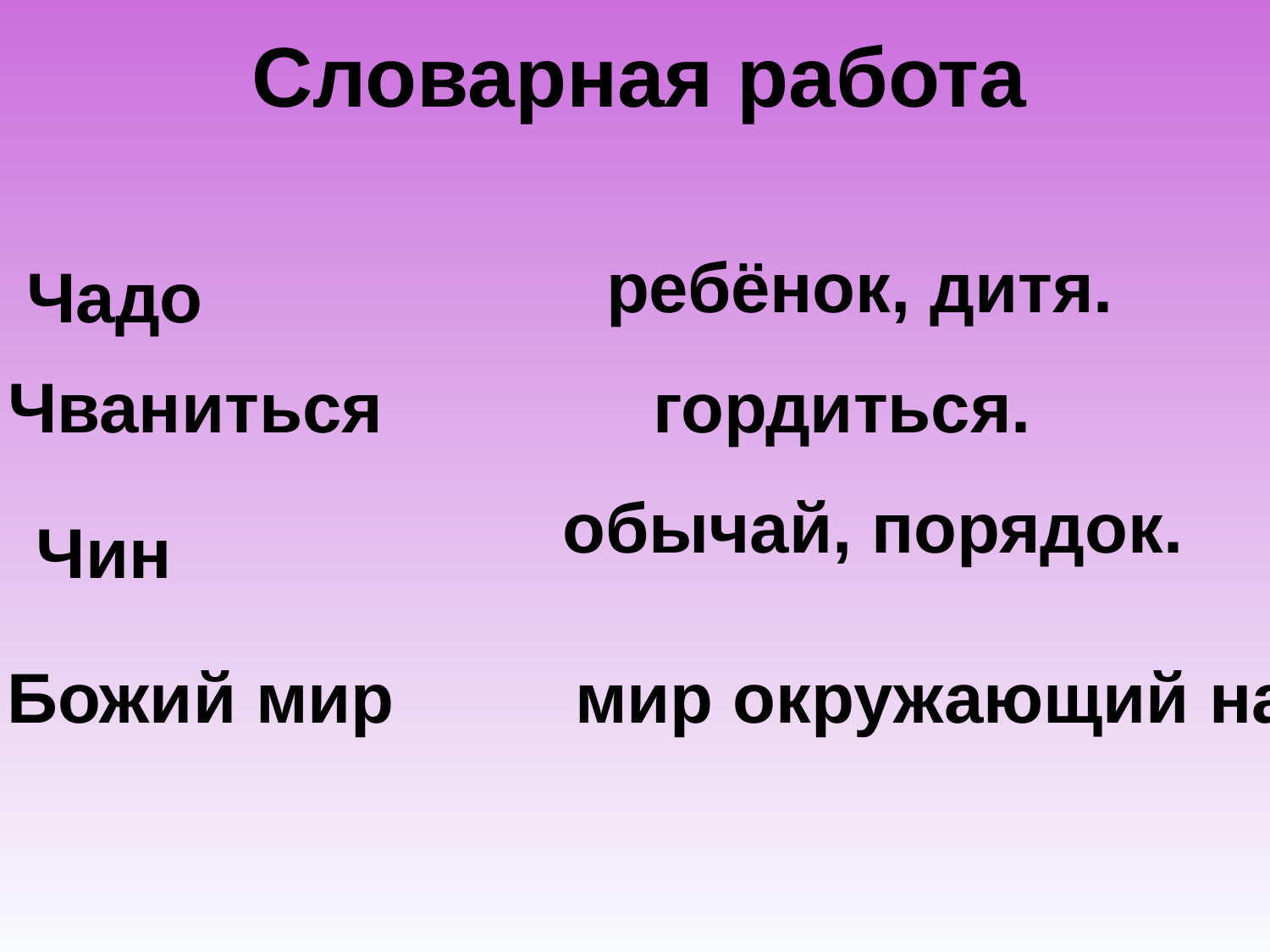

Словарная работа
ребёнок, дитя.
Чадо
Чваниться
гордиться.
обычай, порядок.
Чин
Божий мир
мир окружающий нас.